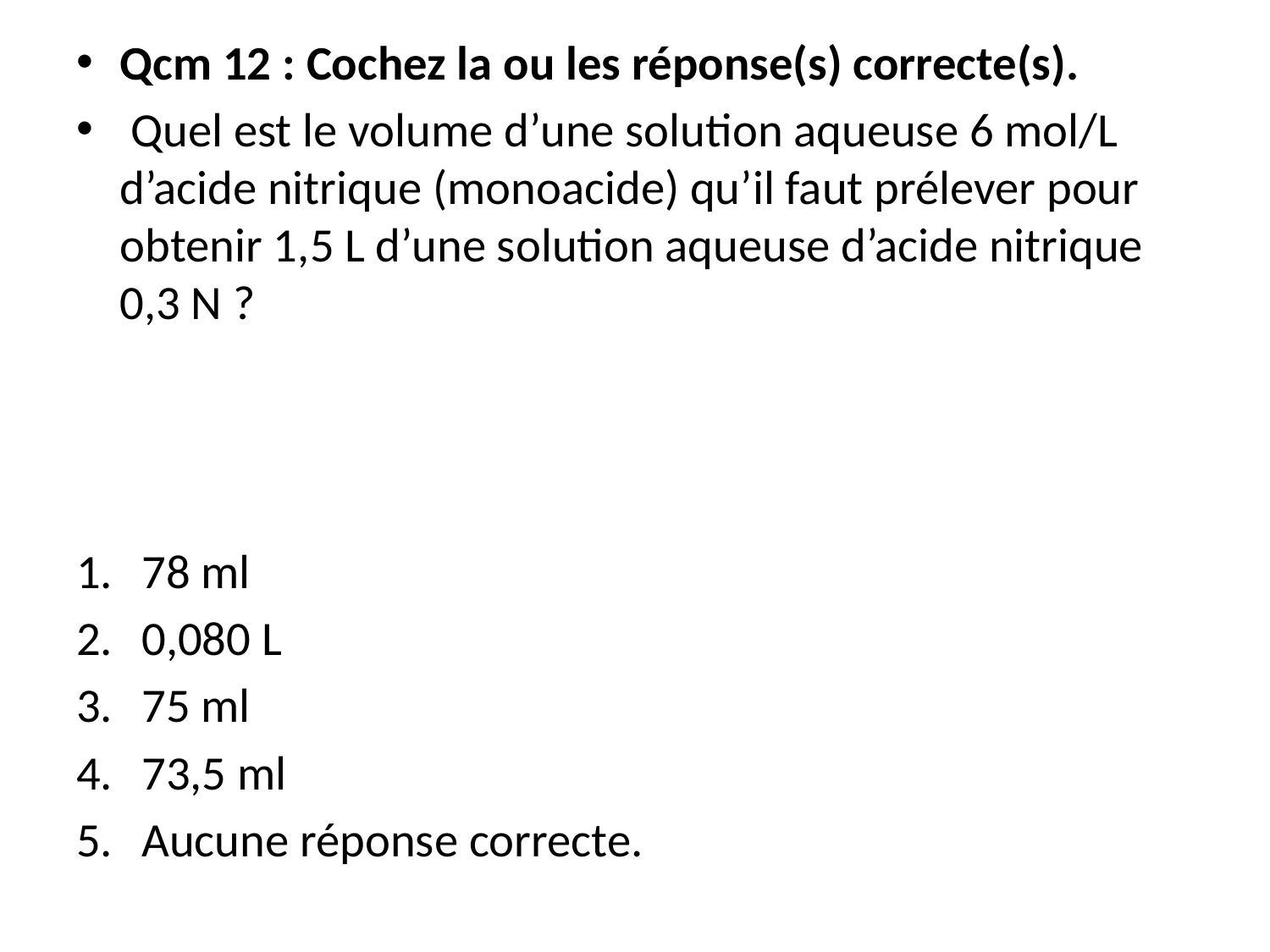

Qcm 12 : Cochez la ou les réponse(s) correcte(s).
 Quel est le volume d’une solution aqueuse 6 mol/L d’acide nitrique (monoacide) qu’il faut prélever pour obtenir 1,5 L d’une solution aqueuse d’acide nitrique 0,3 N ?

78 ml
0,080 L
75 ml
73,5 ml
Aucune réponse correcte.